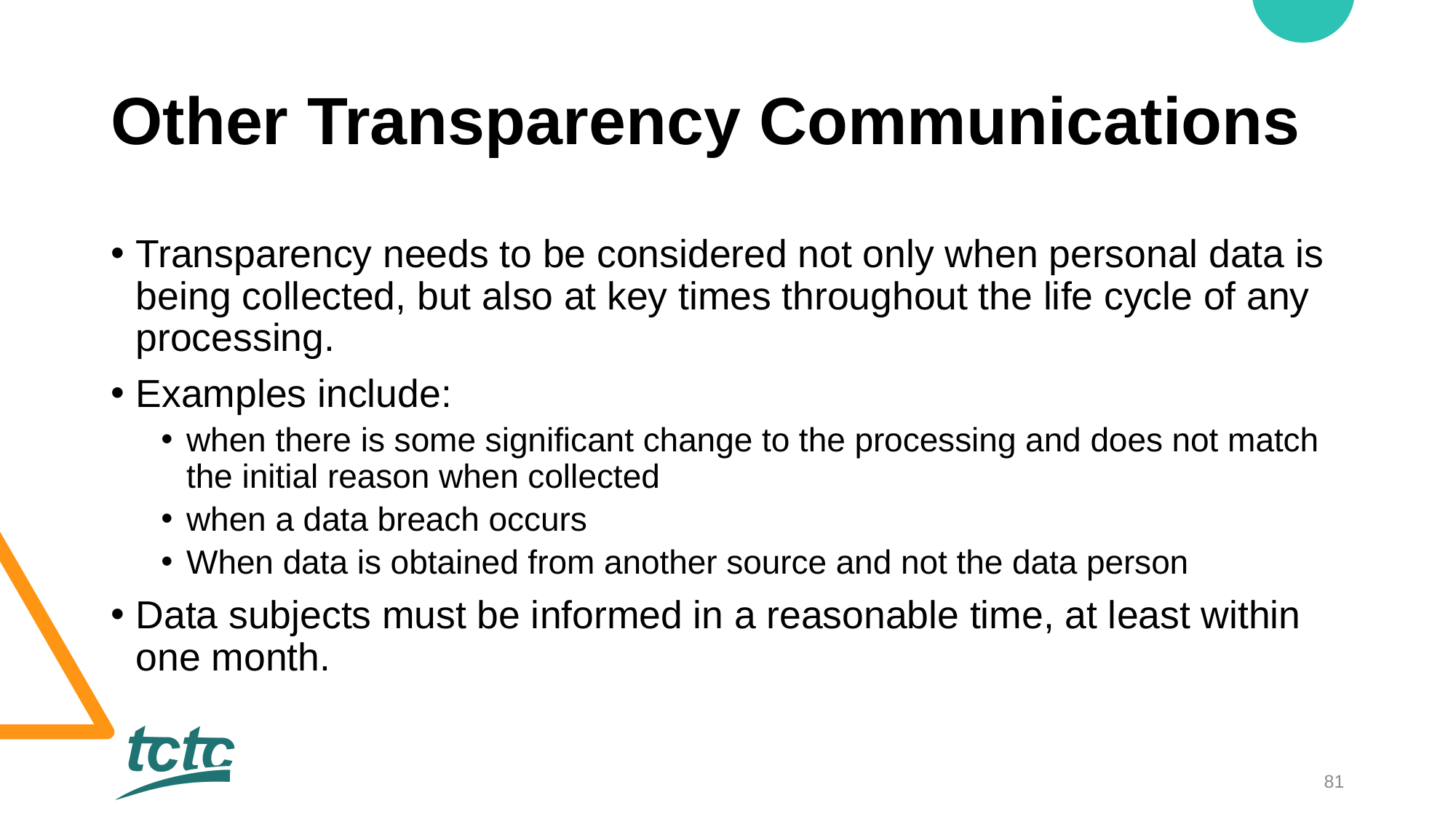

# Other Transparency Communications
Transparency needs to be considered not only when personal data is being collected, but also at key times throughout the life cycle of any processing.
Examples include:
when there is some significant change to the processing and does not match the initial reason when collected
when a data breach occurs
When data is obtained from another source and not the data person
Data subjects must be informed in a reasonable time, at least within one month.

81